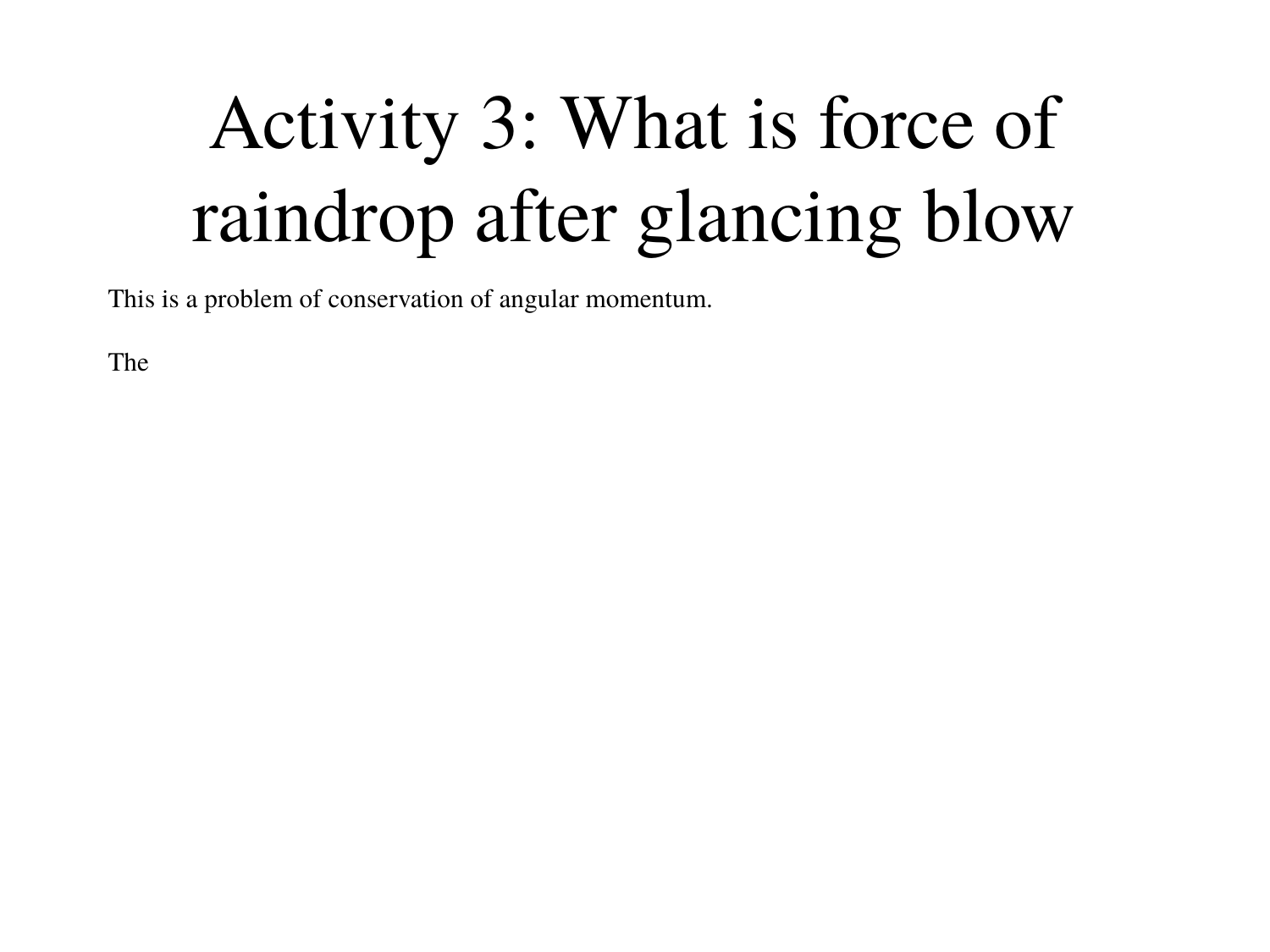

# Activity 3: What is force of raindrop after glancing blow
This is a problem of conservation of angular momentum.

The